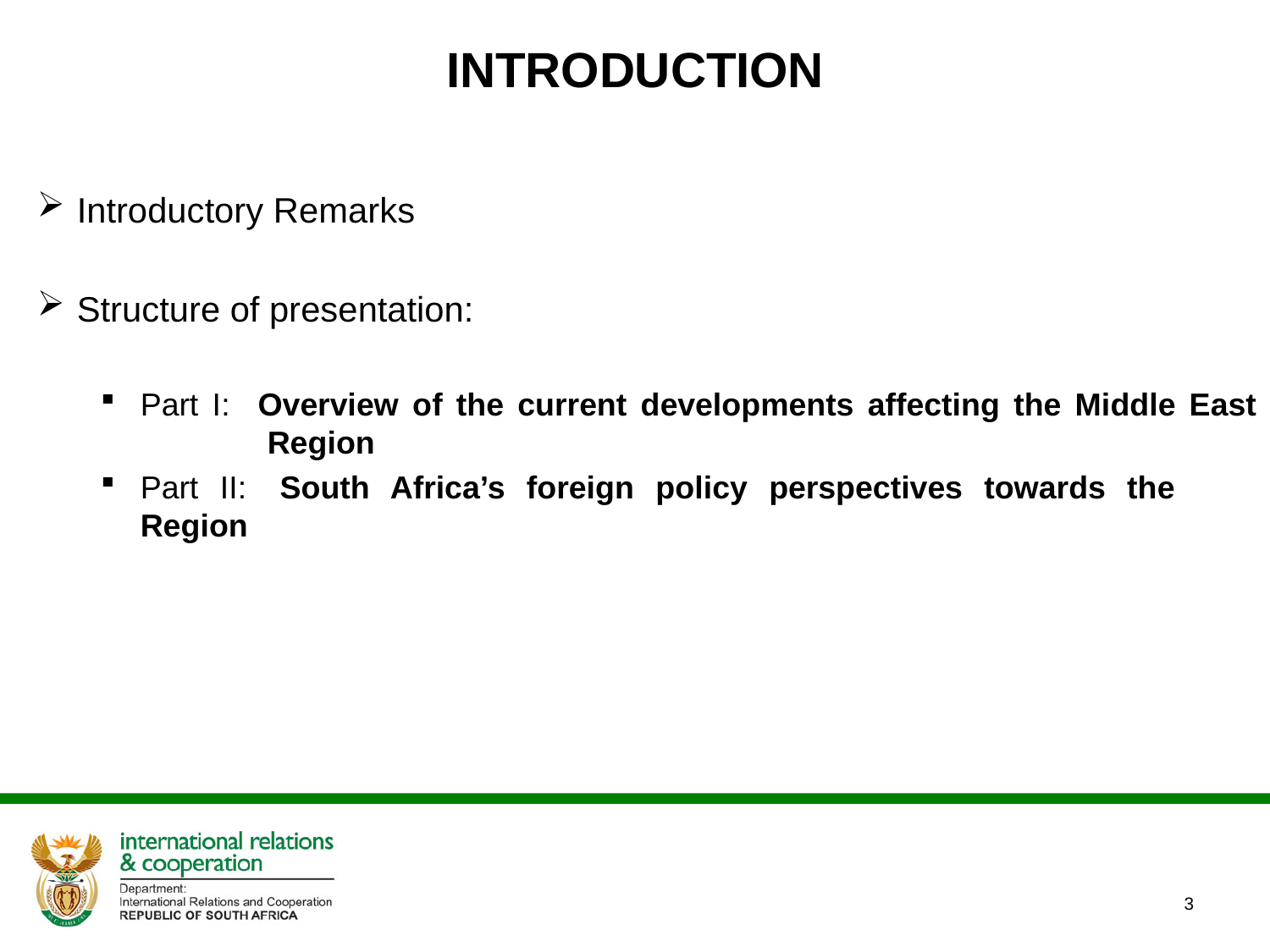

# INTRODUCTION

Introductory Remarks

Structure of presentation:

Part I:  Overview of the current developments affecting the Middle East 	Region
Part II:	South Africa’s foreign policy perspectives towards the 	Region

3